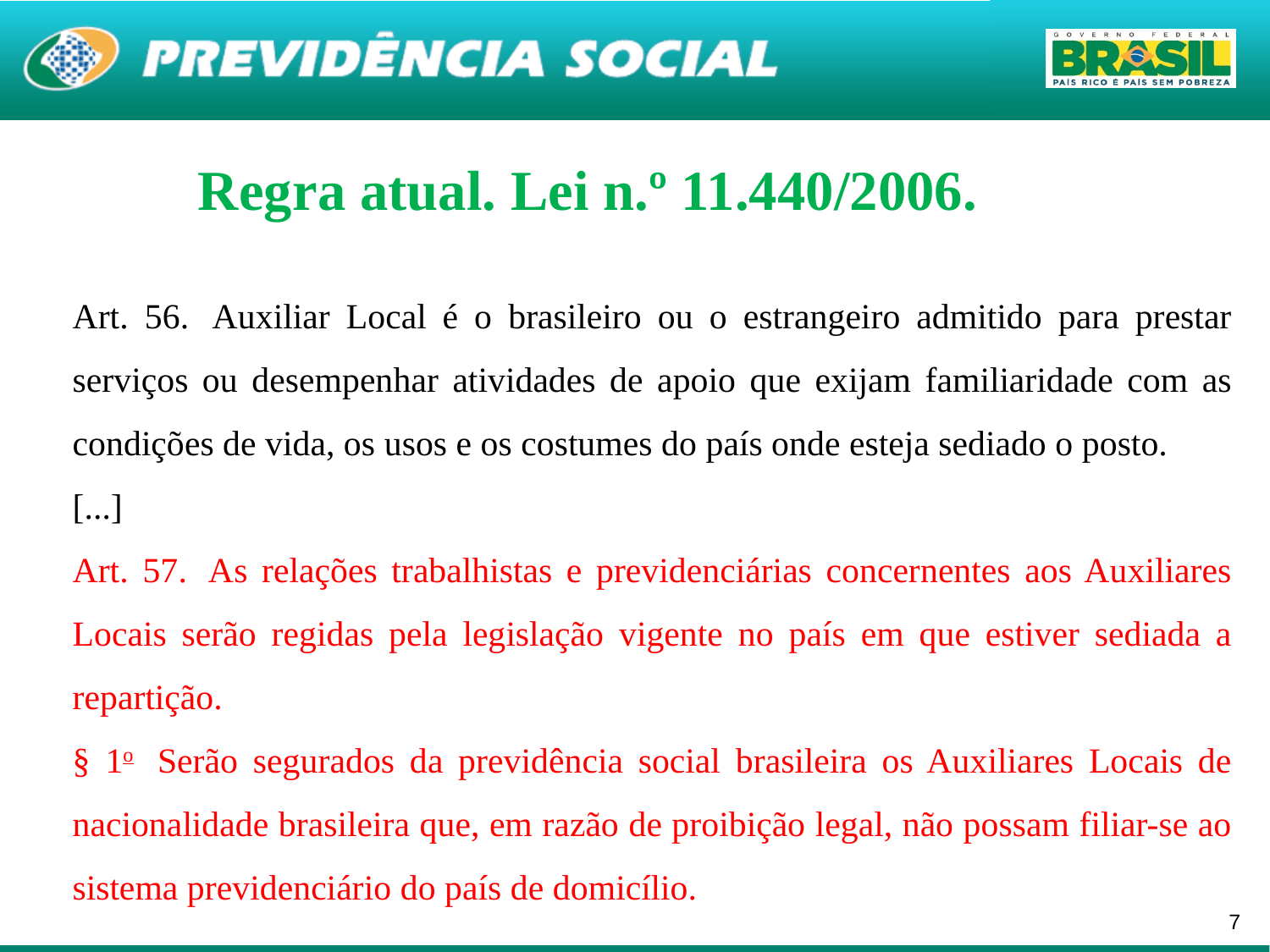

Regra atual. Lei n.º 11.440/2006.
Art. 56.  Auxiliar Local é o brasileiro ou o estrangeiro admitido para prestar serviços ou desempenhar atividades de apoio que exijam familiaridade com as condições de vida, os usos e os costumes do país onde esteja sediado o posto.
[...]
Art. 57.  As relações trabalhistas e previdenciárias concernentes aos Auxiliares Locais serão regidas pela legislação vigente no país em que estiver sediada a repartição.
§ 1o  Serão segurados da previdência social brasileira os Auxiliares Locais de nacionalidade brasileira que, em razão de proibição legal, não possam filiar-se ao sistema previdenciário do país de domicílio.